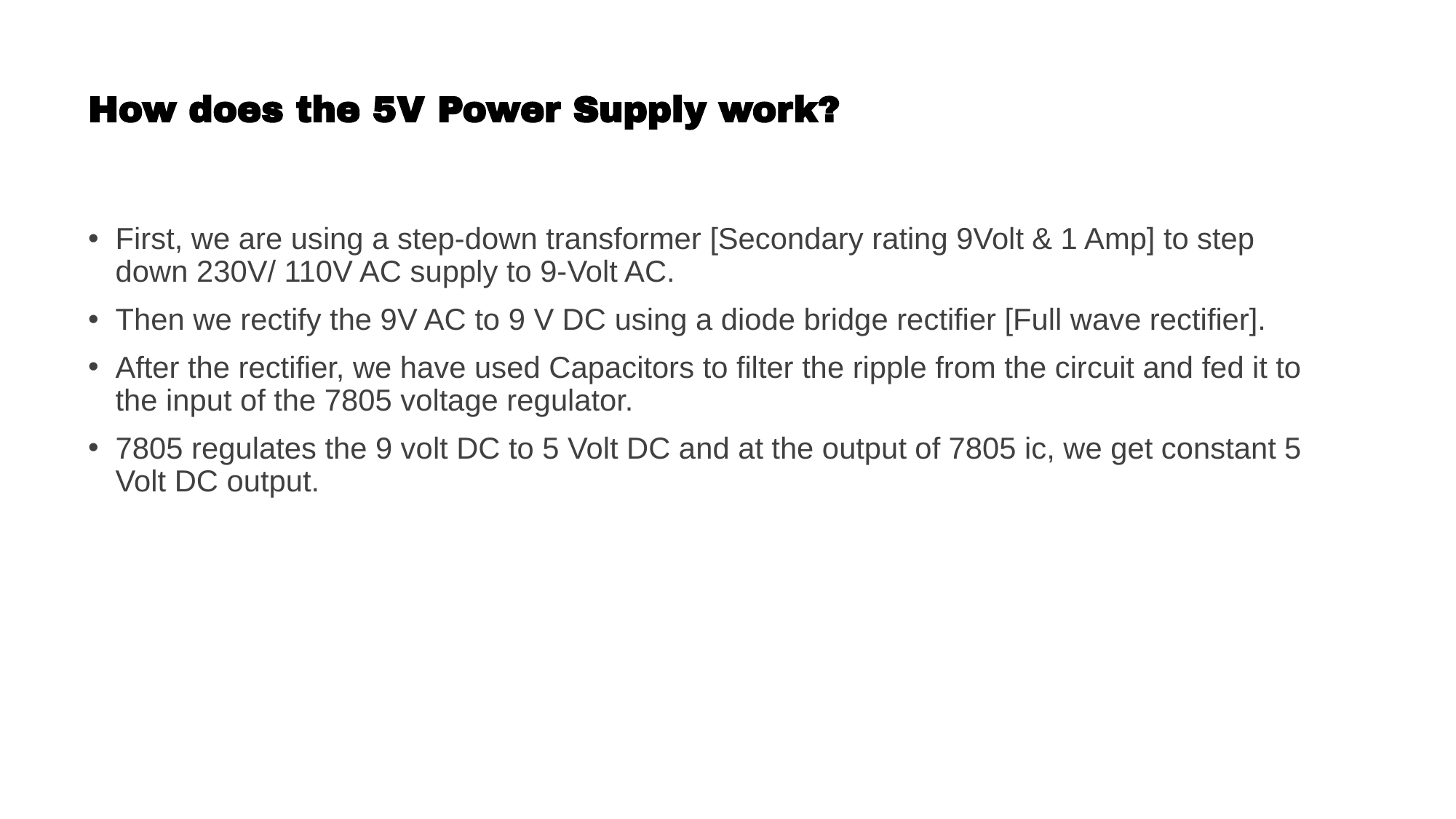

# How does the 5V Power Supply work?
First, we are using a step-down transformer [Secondary rating 9Volt & 1 Amp] to step down 230V/ 110V AC supply to 9-Volt AC.
Then we rectify the 9V AC to 9 V DC using a diode bridge rectifier [Full wave rectifier].
After the rectifier, we have used Capacitors to filter the ripple from the circuit and fed it to the input of the 7805 voltage regulator.
7805 regulates the 9 volt DC to 5 Volt DC and at the output of 7805 ic, we get constant 5 Volt DC output.